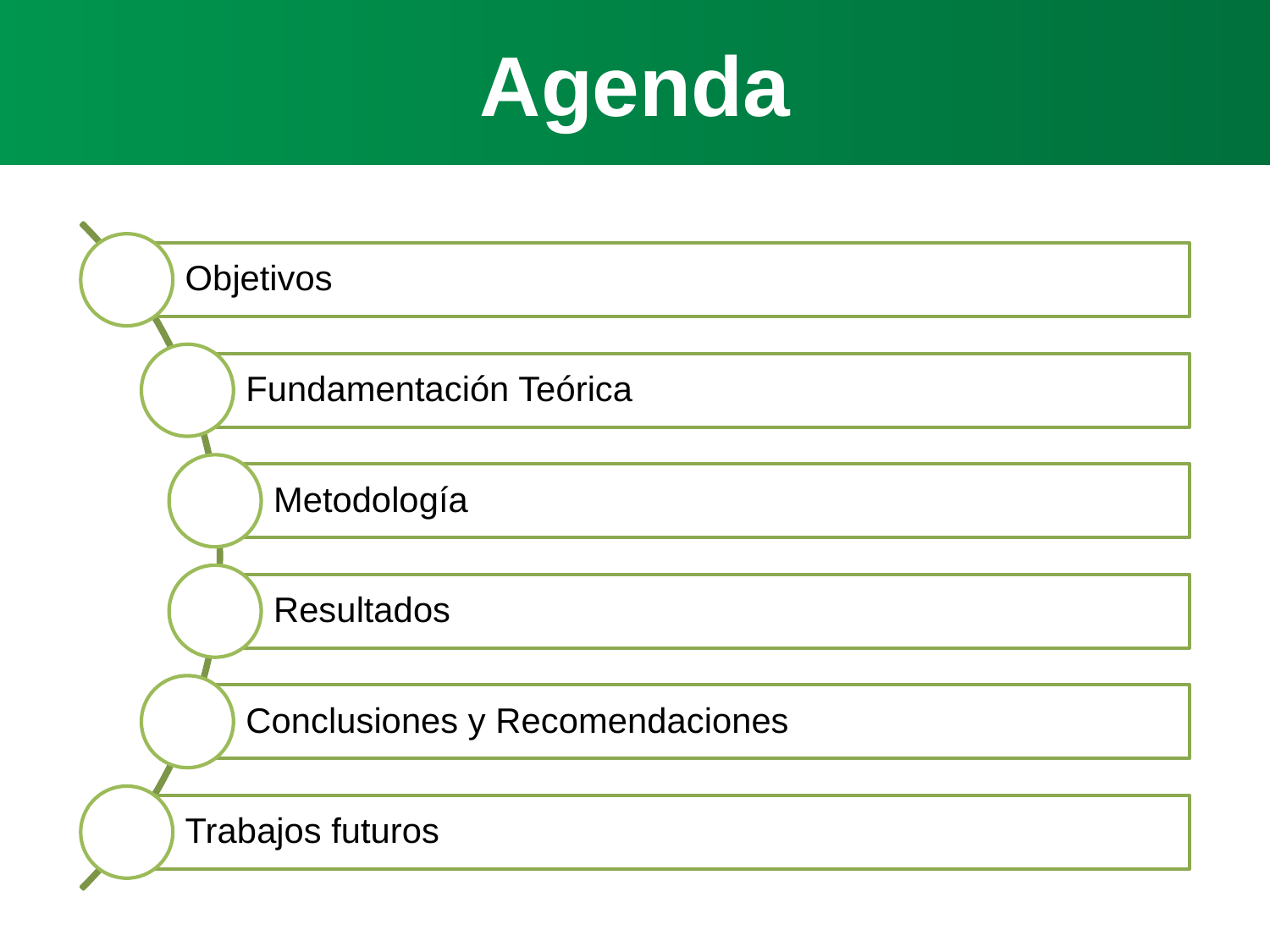

Agenda
Objetivos
Fundamentación Teórica
Metodología
Resultados
Conclusiones y Recomendaciones
Trabajos futuros